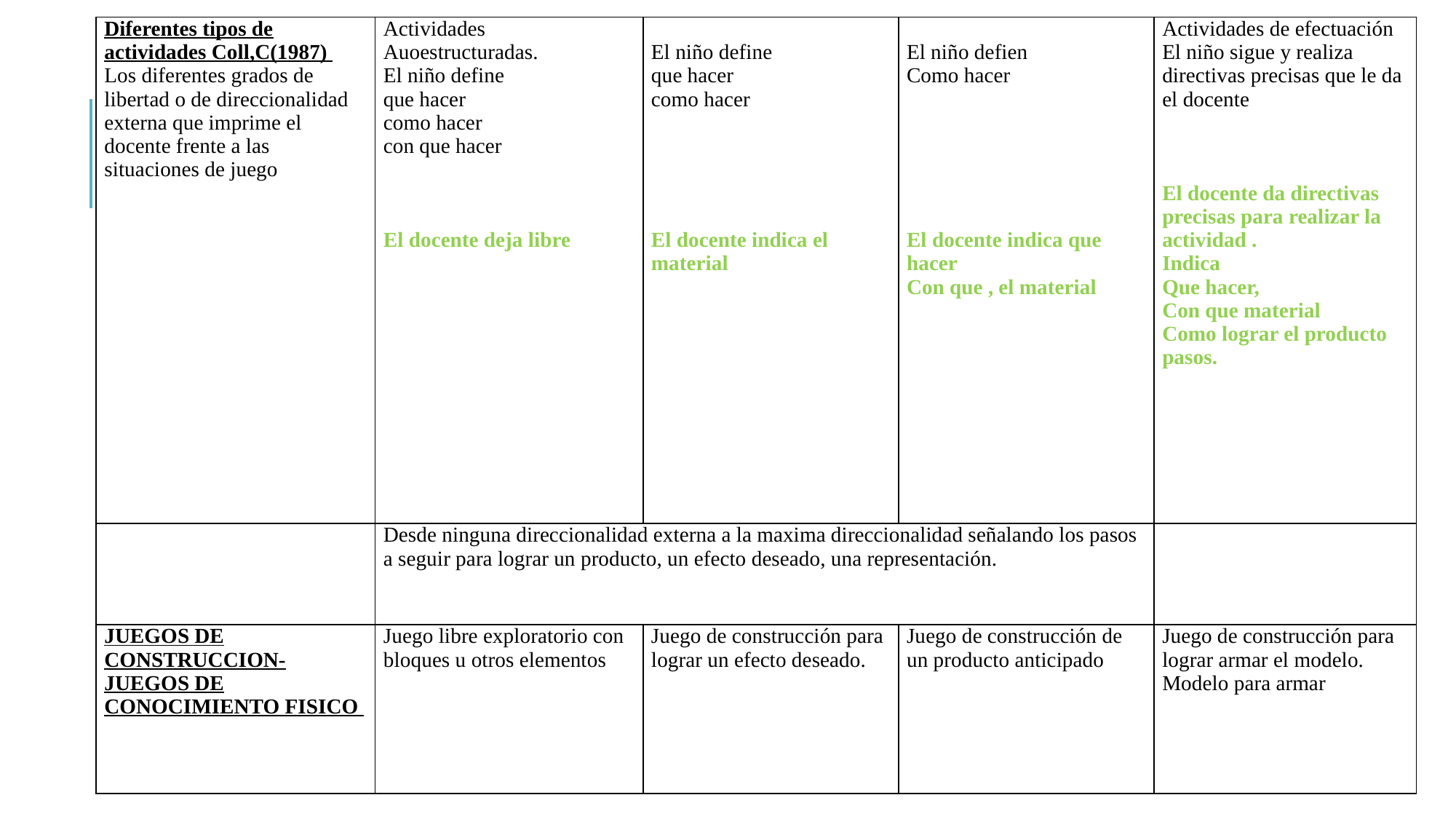

| Diferentes tipos de actividades Coll,C(1987) Los diferentes grados de libertad o de direccionalidad externa que imprime el docente frente a las situaciones de juego | Actividades Auoestructuradas. El niño define que hacer como hacer con que hacer El docente deja libre | El niño define que hacer como hacer El docente indica el material | El niño defien Como hacer El docente indica que hacer Con que , el material | Actividades de efectuación El niño sigue y realiza directivas precisas que le da el docente El docente da directivas precisas para realizar la actividad . Indica Que hacer, Con que material Como lograr el producto pasos. |
| --- | --- | --- | --- | --- |
|  | Desde ninguna direccionalidad externa a la maxima direccionalidad señalando los pasos a seguir para lograr un producto, un efecto deseado, una representación. |  |  |  |
| JUEGOS DE CONSTRUCCION-JUEGOS DE CONOCIMIENTO FISICO | Juego libre exploratorio con bloques u otros elementos | Juego de construcción para lograr un efecto deseado. | Juego de construcción de un producto anticipado | Juego de construcción para lograr armar el modelo. Modelo para armar |